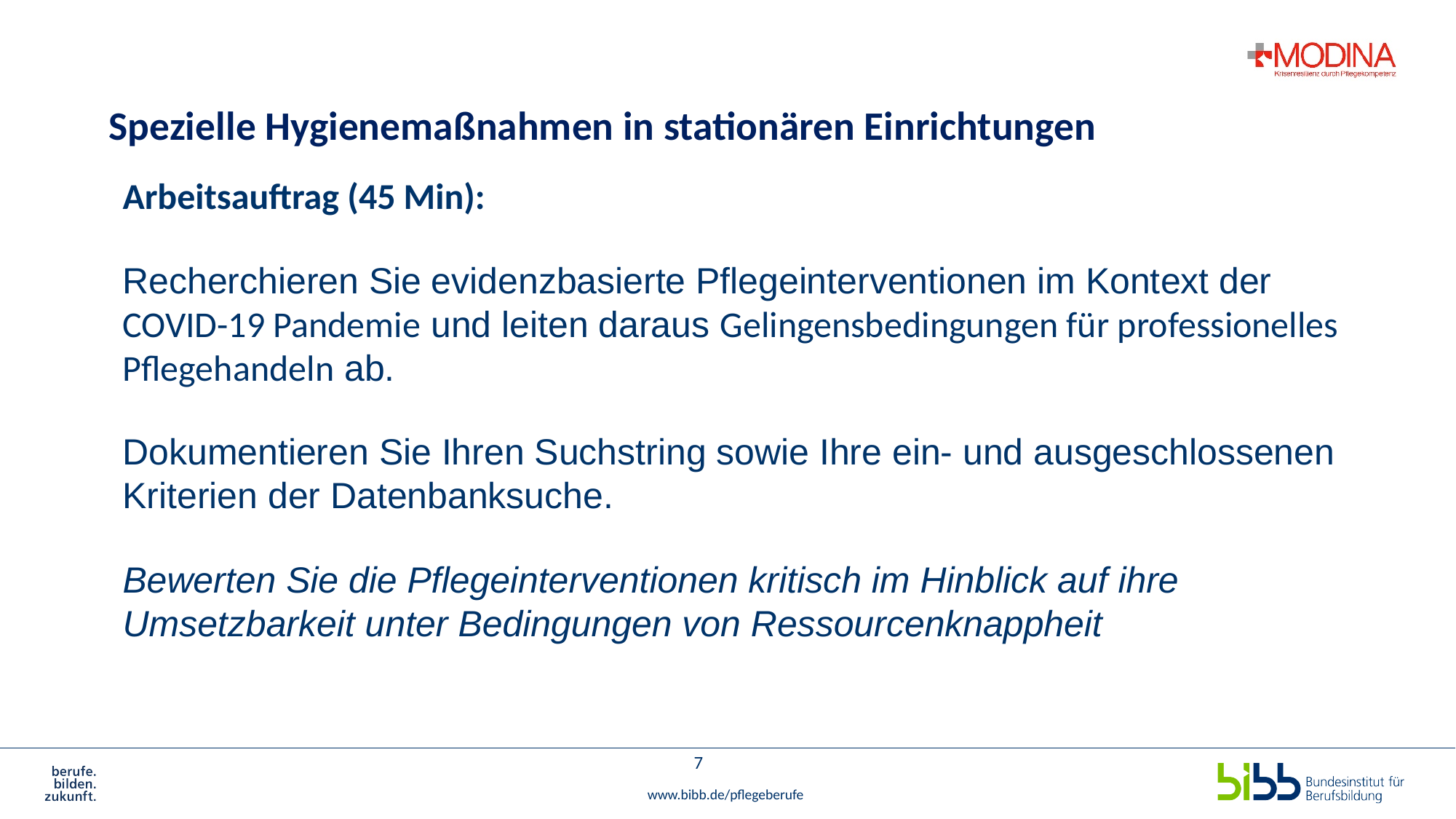

# Spezielle Hygienemaßnahmen in stationären Einrichtungen
Arbeitsauftrag (45 Min):
Recherchieren Sie evidenzbasierte Pflegeinterventionen im Kontext der COVID-19 Pandemie und leiten daraus Gelingensbedingungen für professionelles Pflegehandeln ab.
Dokumentieren Sie Ihren Suchstring sowie Ihre ein- und ausgeschlossenen Kriterien der Datenbanksuche.
Bewerten Sie die Pflegeinterventionen kritisch im Hinblick auf ihre Umsetzbarkeit unter Bedingungen von Ressourcenknappheit